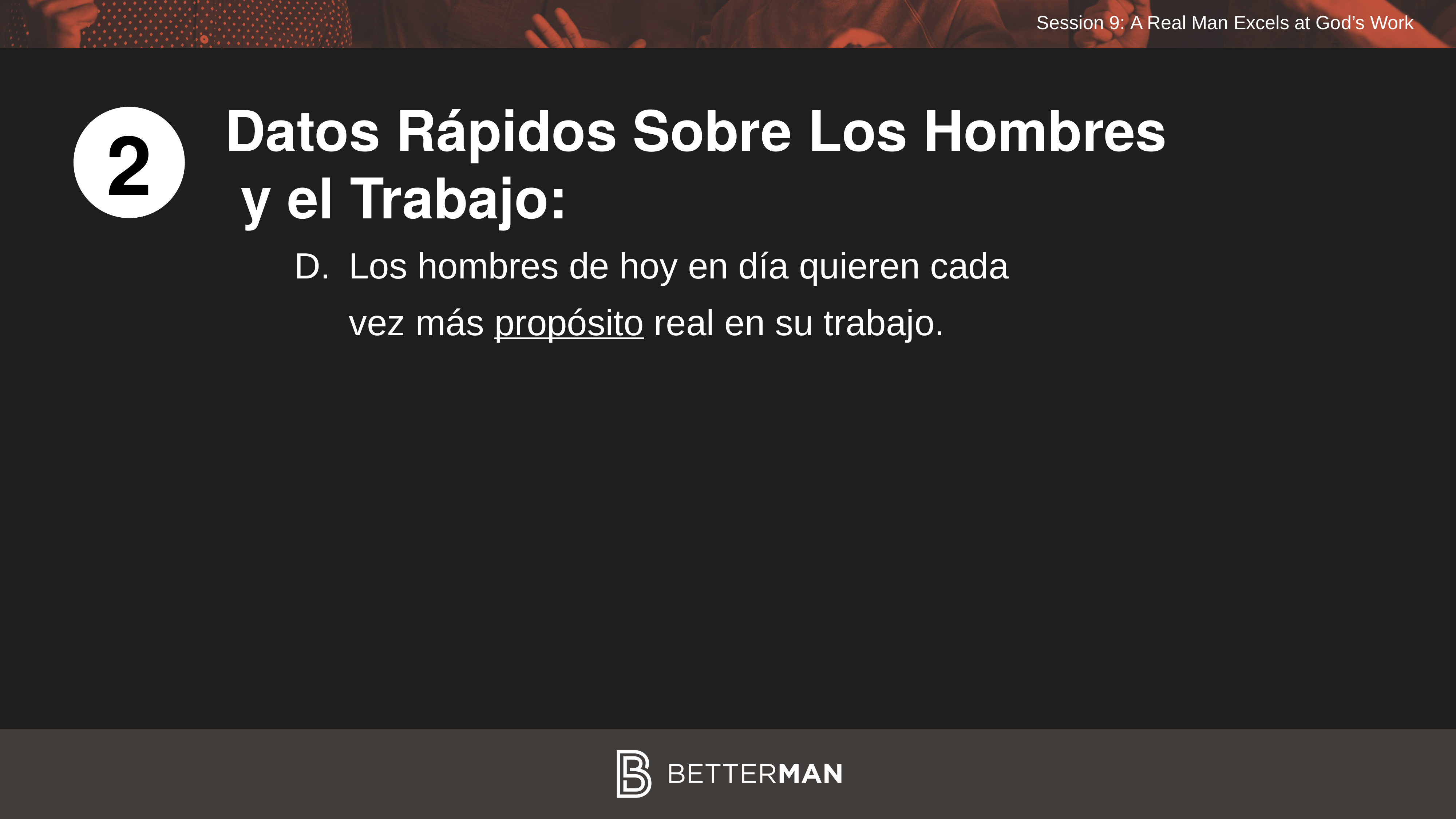

Datos Rápidos Sobre Los Hombres
 y el Trabajo:
2
Los hombres de hoy en día quieren cada vez más propósito real en su trabajo.